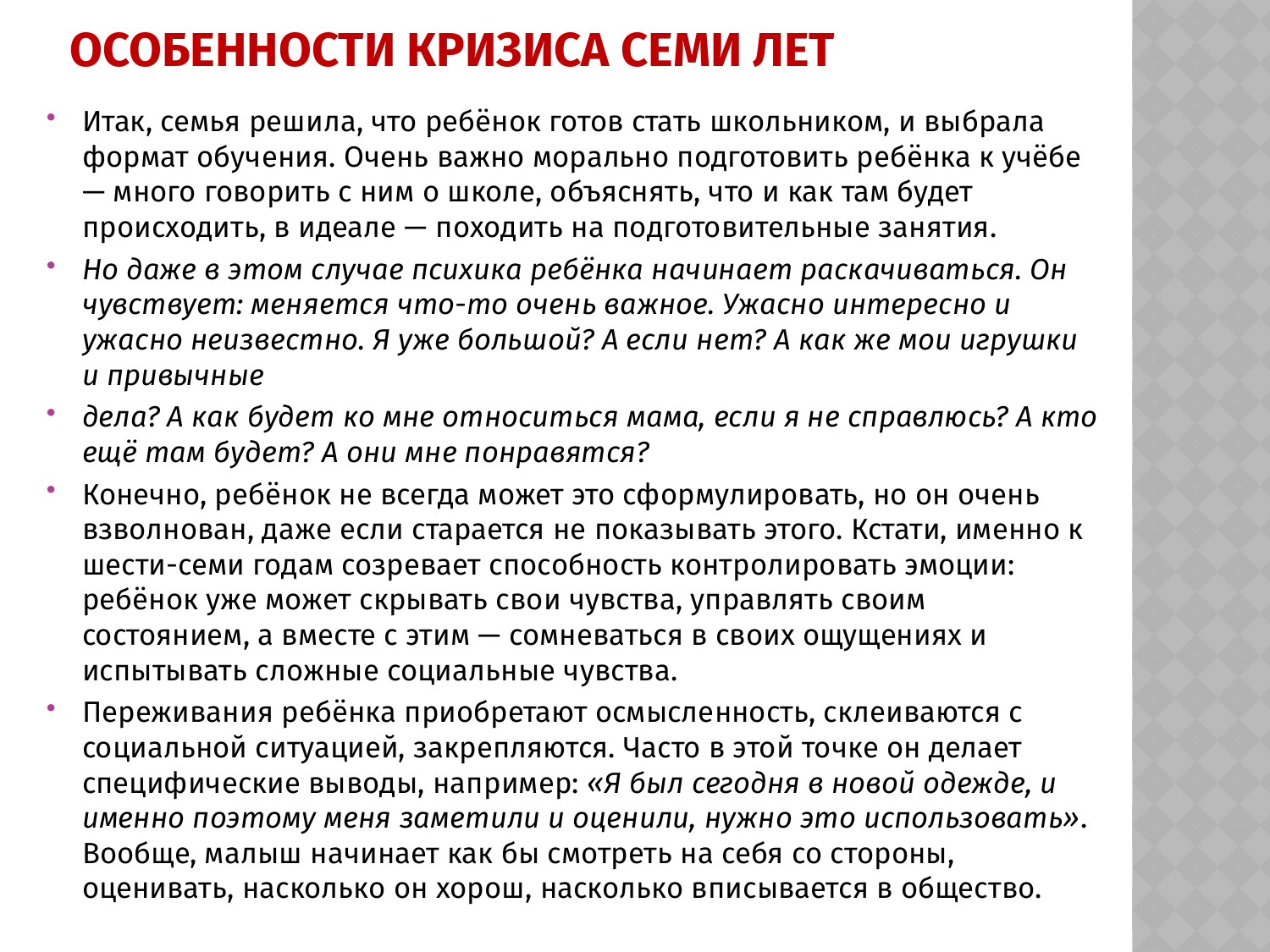

# Особенности кризиса семи лет
Итак, семья решила, что ребёнок готов стать школьником, и выбрала формат обучения. Очень важно морально подготовить ребёнка к учёбе — много говорить с ним о школе, объяснять, что и как там будет происходить, в идеале — походить на подготовительные занятия.
Но даже в этом случае психика ребёнка начинает раскачиваться. Он чувствует: меняется что-то очень важное. Ужасно интересно и ужасно неизвестно. Я уже большой? А если нет? А как же мои игрушки и привычные
дела? А как будет ко мне относиться мама, если я не справлюсь? А кто ещё там будет? А они мне понравятся?
Конечно, ребёнок не всегда может это сформулировать, но он очень взволнован, даже если старается не показывать этого. Кстати, именно к шести-семи годам созревает способность контролировать эмоции: ребёнок уже может скрывать свои чувства, управлять своим состоянием, а вместе с этим — сомневаться в своих ощущениях и испытывать сложные социальные чувства.
Переживания ребёнка приобретают осмысленность, склеиваются с социальной ситуацией, закрепляются. Часто в этой точке он делает специфические выводы, например: «Я был сегодня в новой одежде, и именно поэтому меня заметили и оценили, нужно это использовать». Вообще, малыш начинает как бы смотреть на себя со стороны, оценивать, насколько он хорош, насколько вписывается в общество.